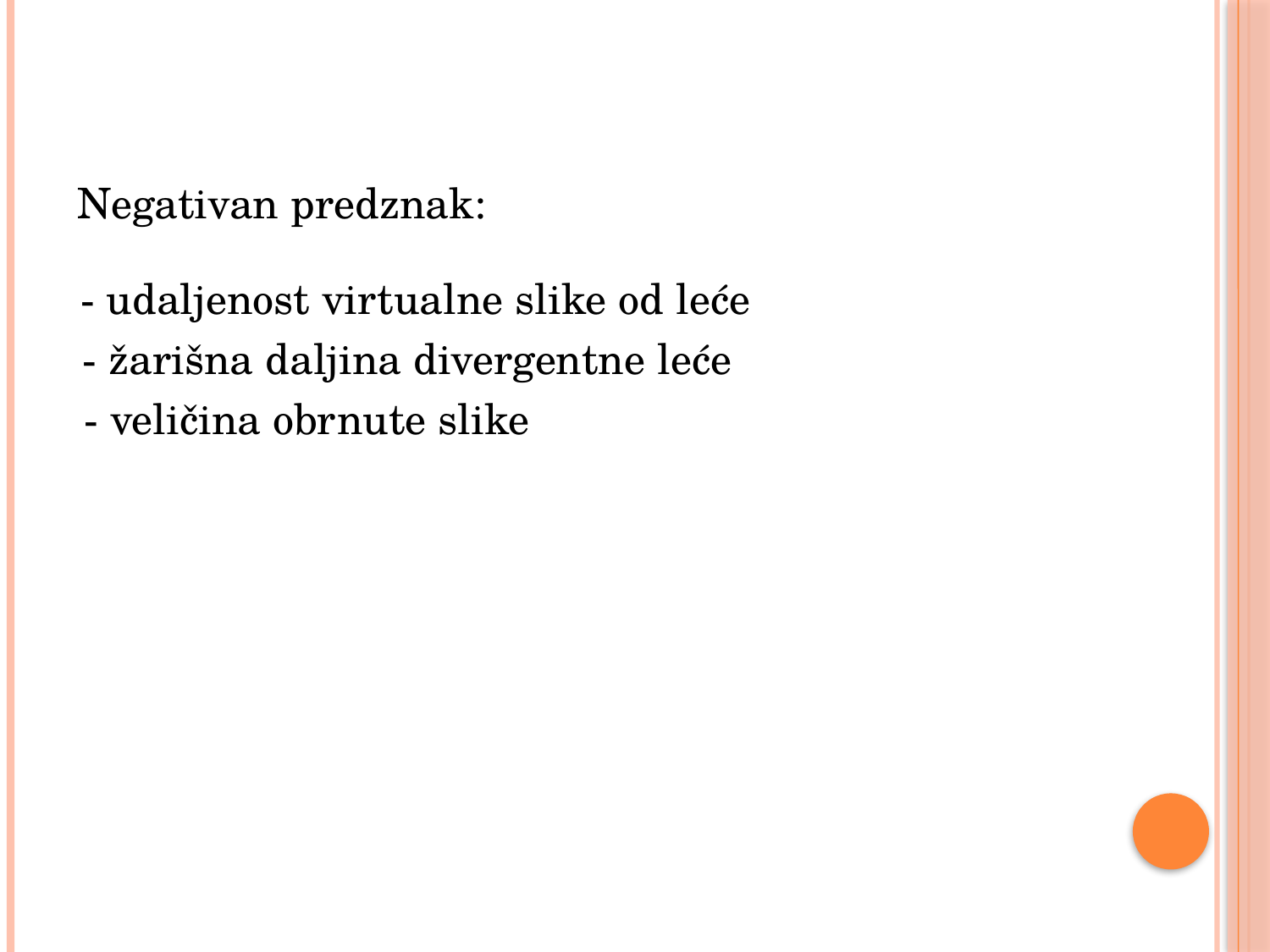

Negativan predznak:
- udaljenost virtualne slike od leće
- žarišna daljina divergentne leće
- veličina obrnute slike